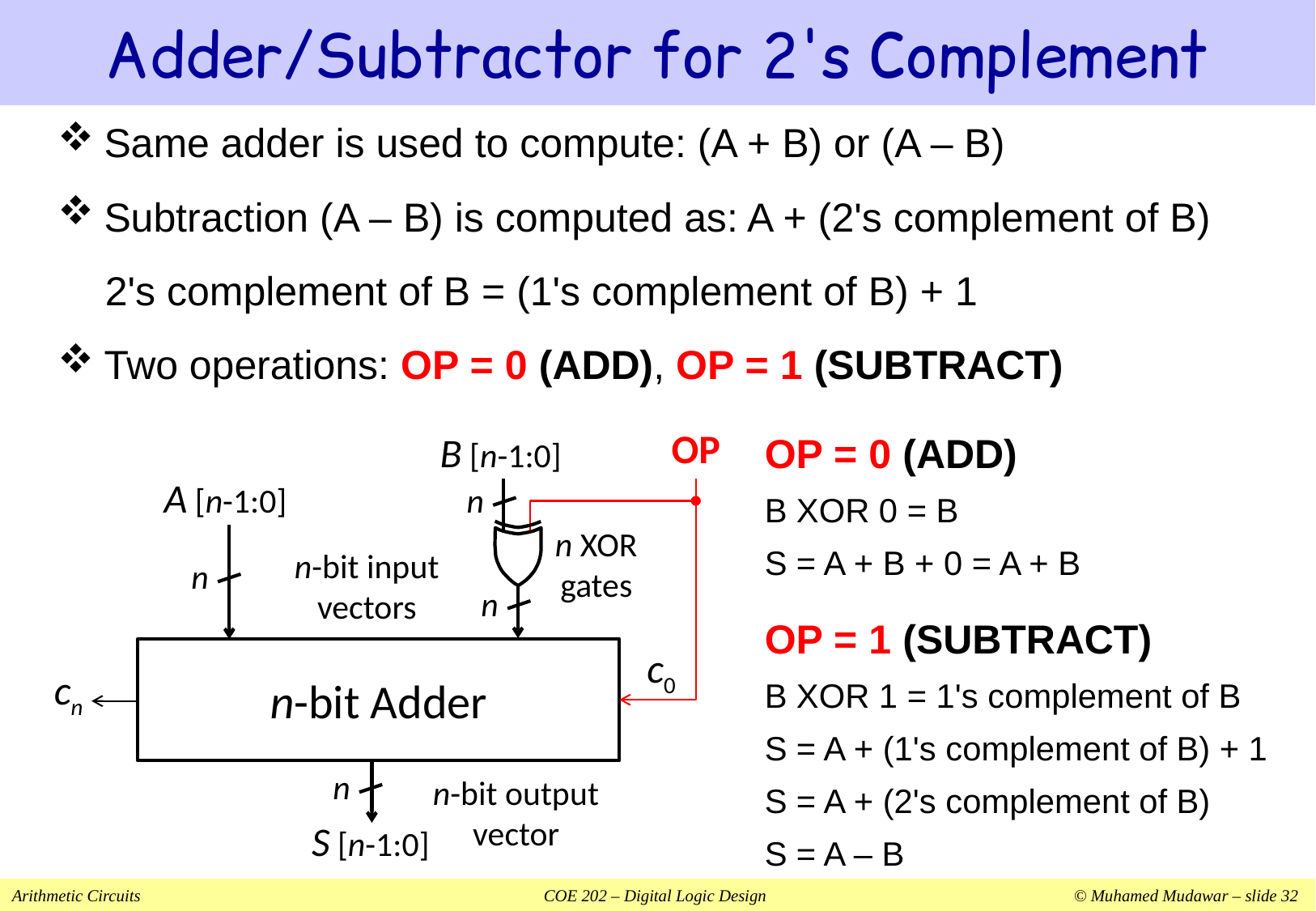

# Adder/Subtractor for 2's Complement
Same adder is used to compute: (A + B) or (A – B)
Subtraction (A – B) is computed as: A + (2's complement of B)
2's complement of B = (1's complement of B) + 1
Two operations: OP = 0 (ADD), OP = 1 (SUBTRACT)

OP = 0 (ADD)
B XOR 0 = B
S = A + B + 0 = A + B
OP = 1 (SUBTRACT)
B XOR 1 = 1's complement of B
S = A + (1's complement of B) + 1
S = A + (2's complement of B)
S = A – B
B [n-1:0]
OP
A [n-1:0]
n

n XOR
gates

n-bit input vectors

n
n
n-bit Adder
c0
cn
n
n-bit output vector
S [n-1:0]